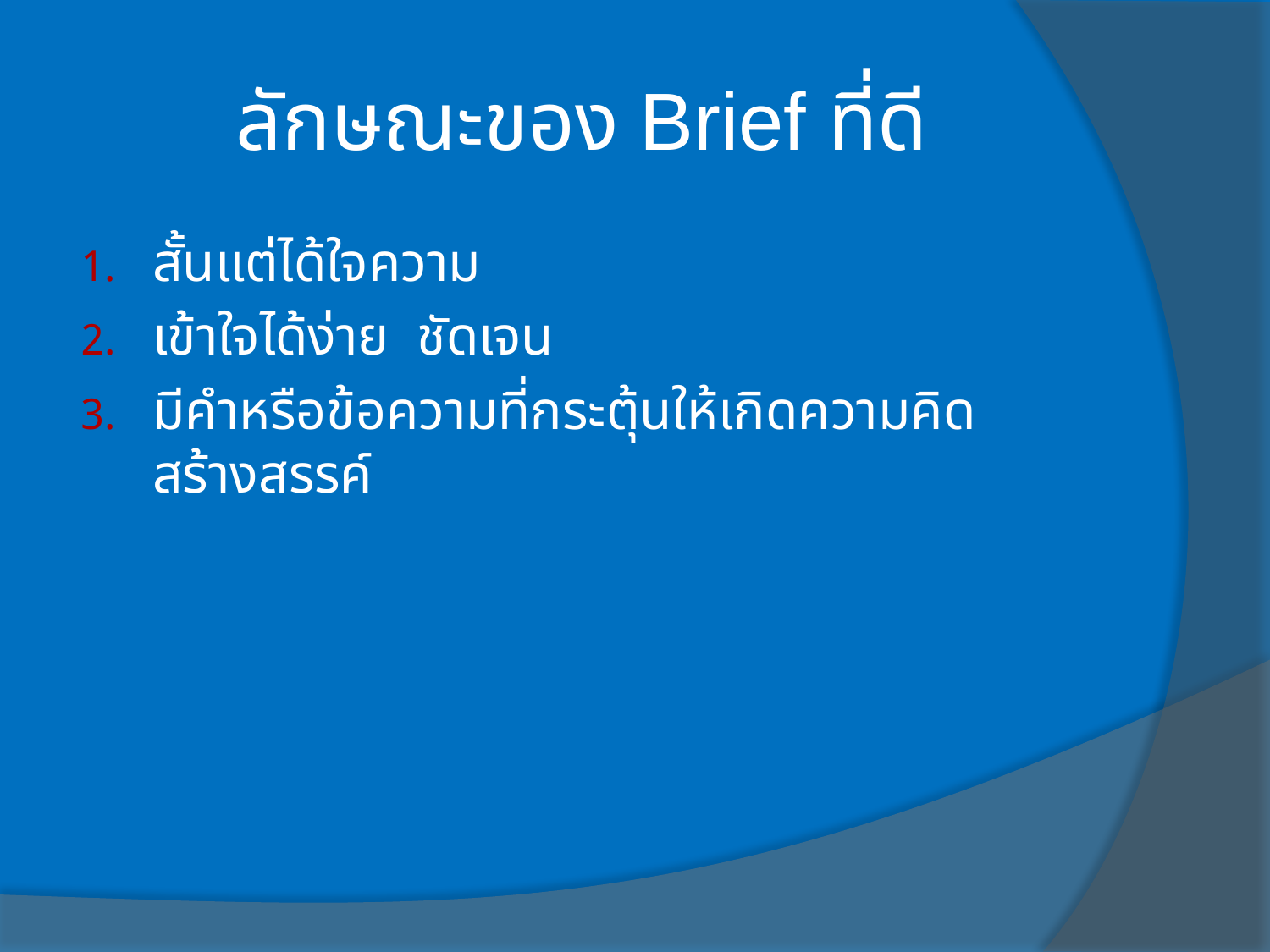

# ลักษณะของ Brief ที่ดี
สั้นแต่ได้ใจความ
เข้าใจได้ง่าย  ชัดเจน
มีคำหรือข้อความที่กระตุ้นให้เกิดความคิดสร้างสรรค์